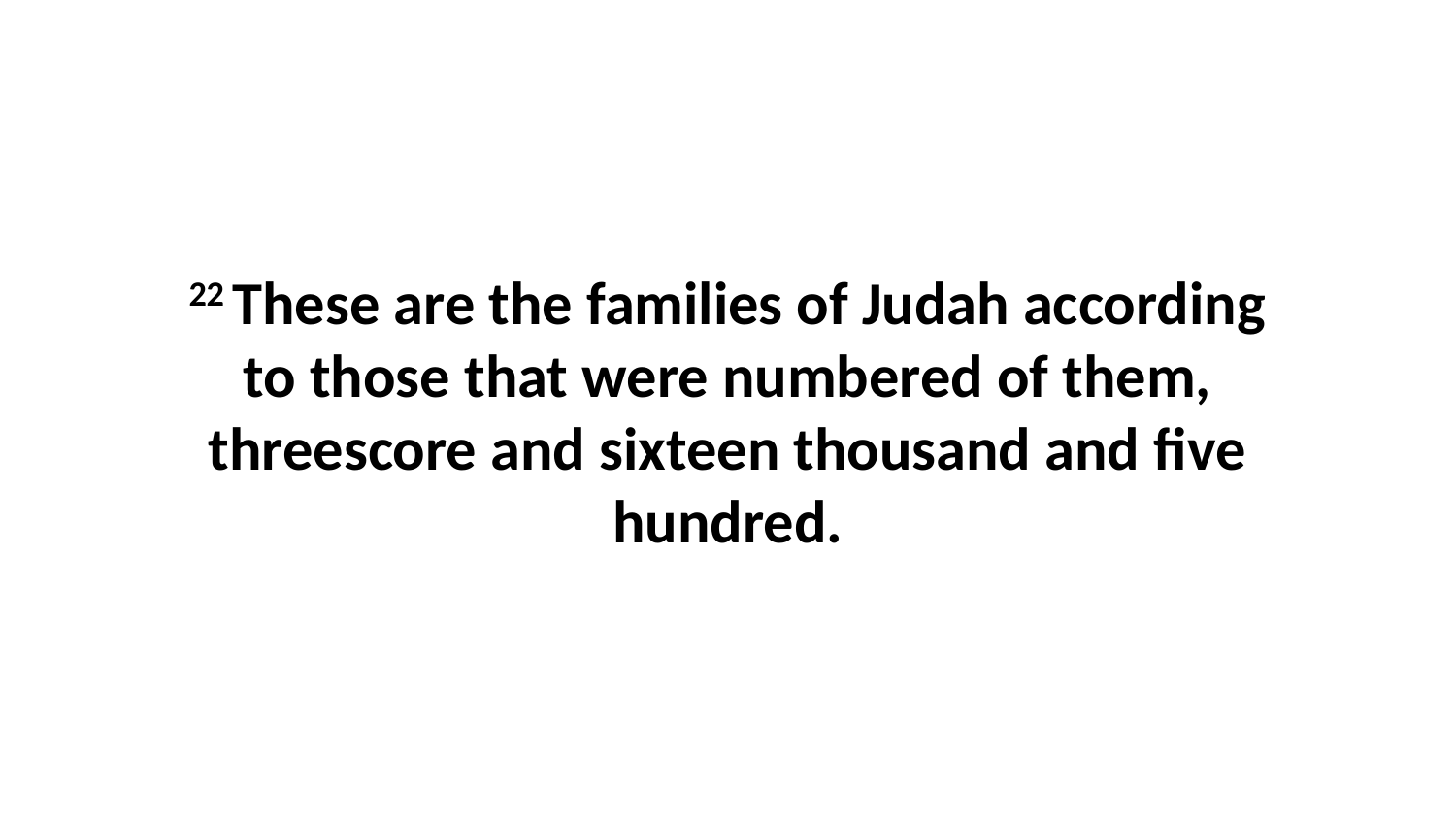

22 These are the families of Judah according to those that were numbered of them, threescore and sixteen thousand and five hundred.